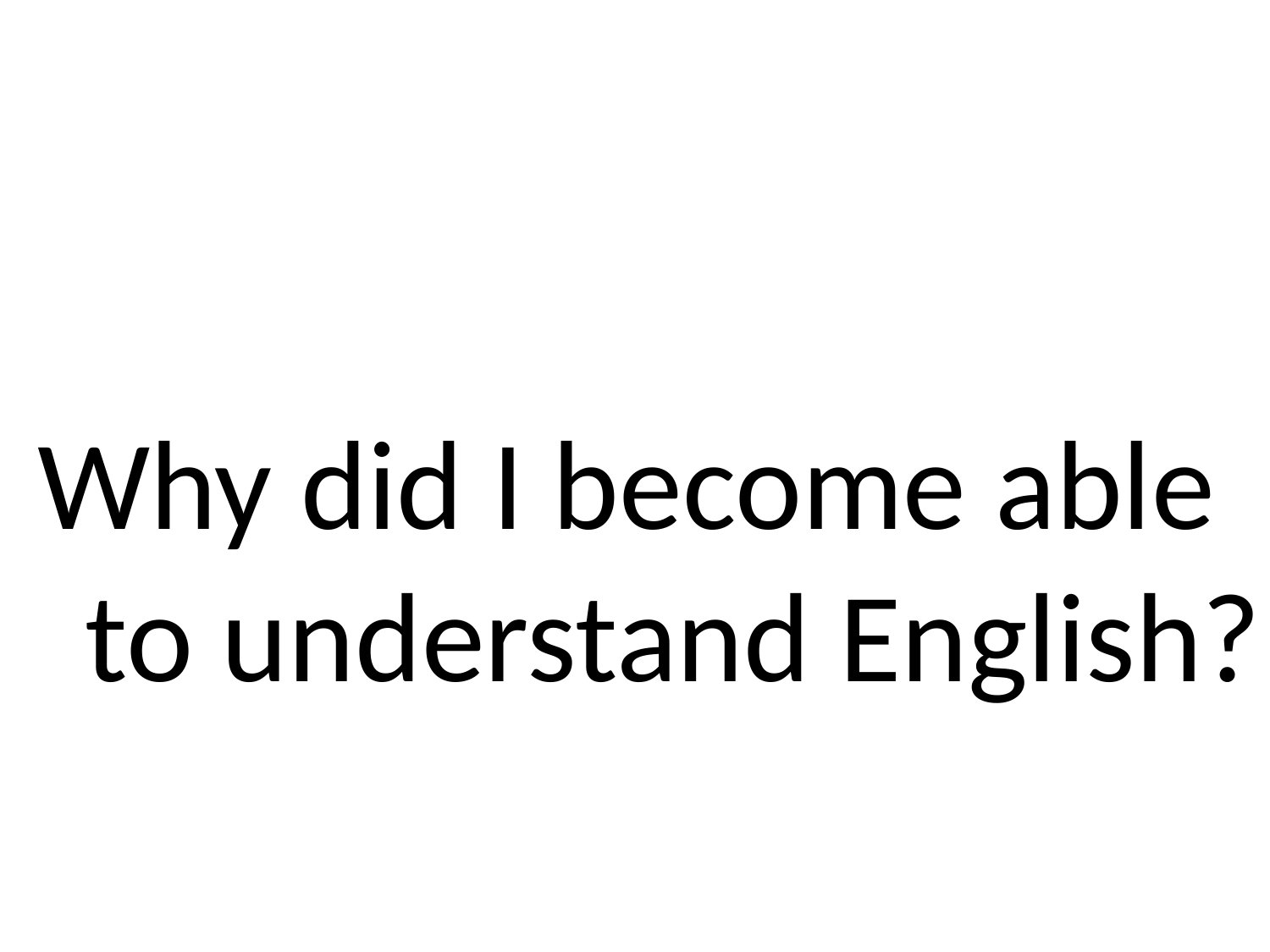

Why did I become able to understand English?